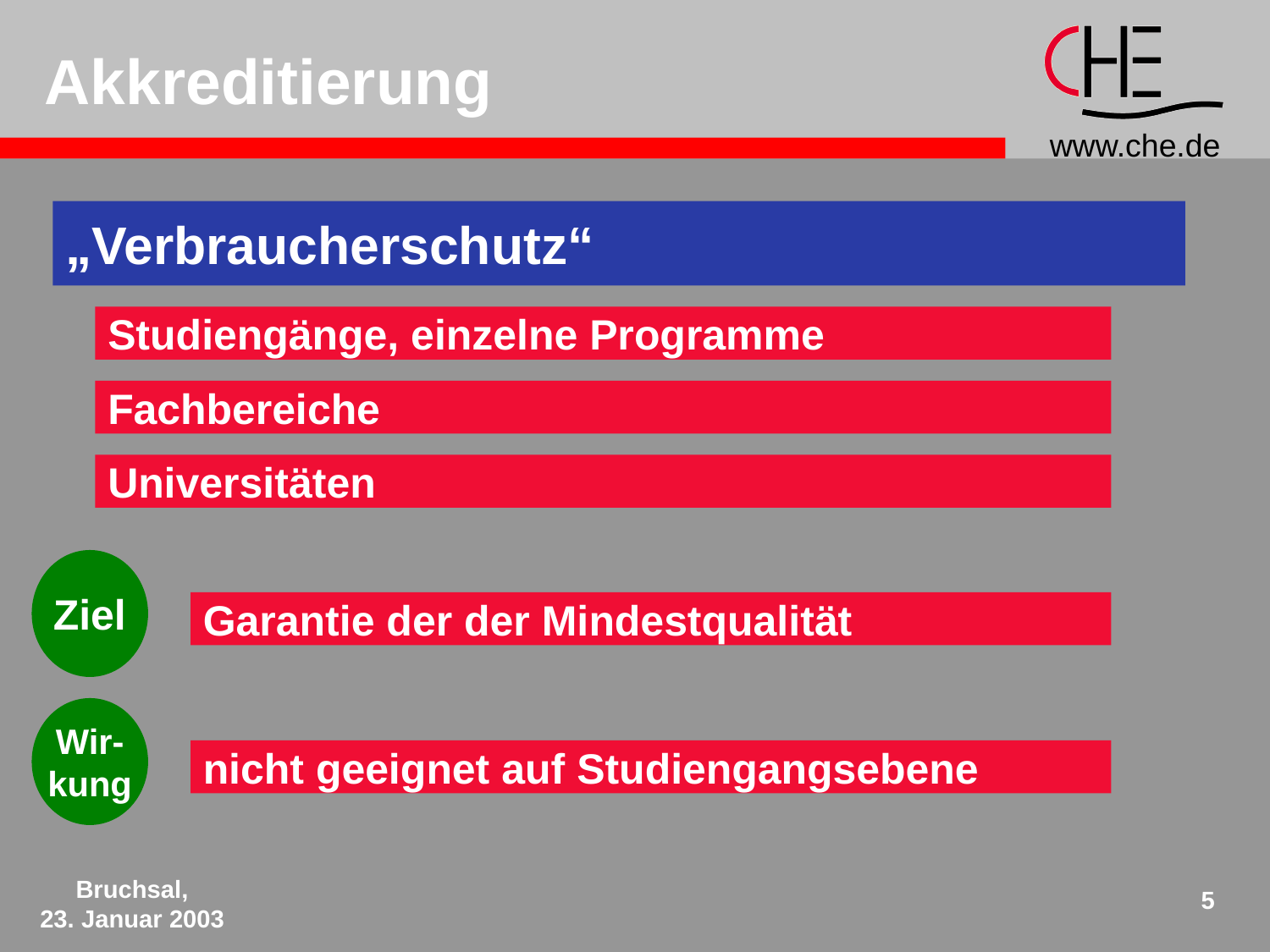

# Akkreditierung
„Verbraucherschutz“
Studiengänge, einzelne Programme
Fachbereiche
Universitäten
Ziel
Garantie der der Mindestqualität
Wir-
kung
nicht geeignet auf Studiengangsebene
Bruchsal,
23. Januar 2003
5